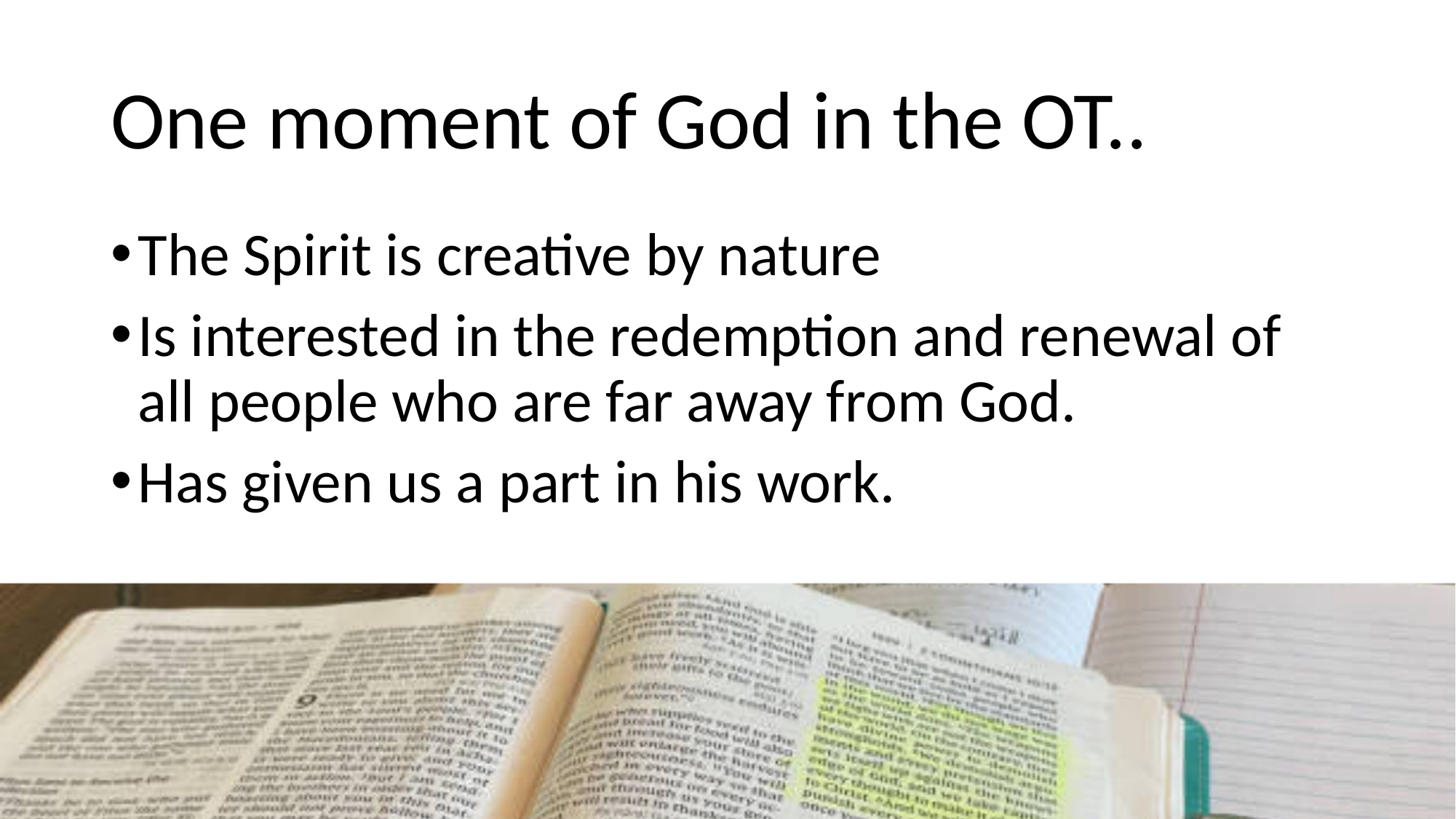

# One moment of God in the OT..
The Spirit is creative by nature
Is interested in the redemption and renewal of all people who are far away from God.
Has given us a part in his work.